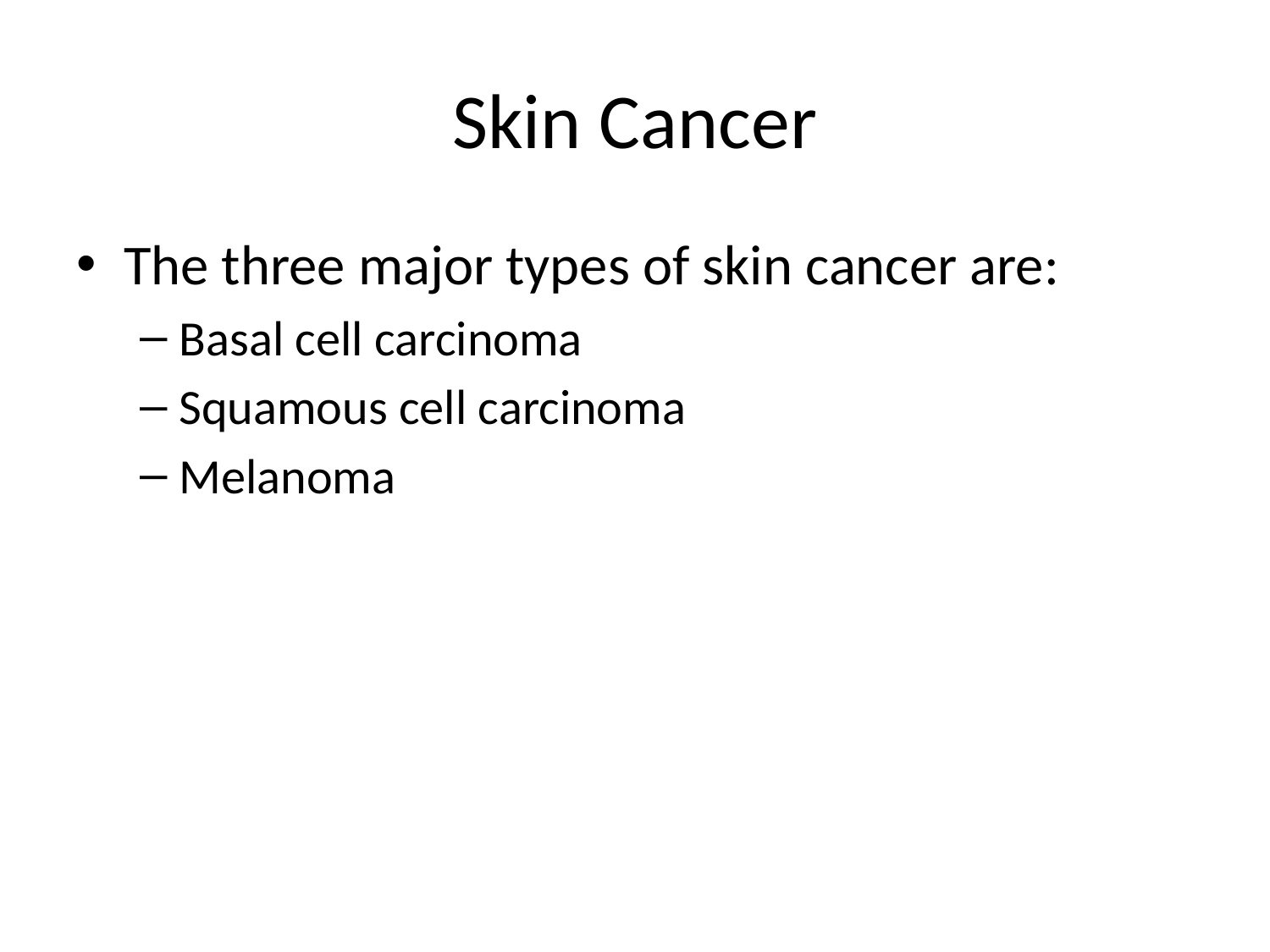

# Skin Cancer
The three major types of skin cancer are:
Basal cell carcinoma
Squamous cell carcinoma
Melanoma